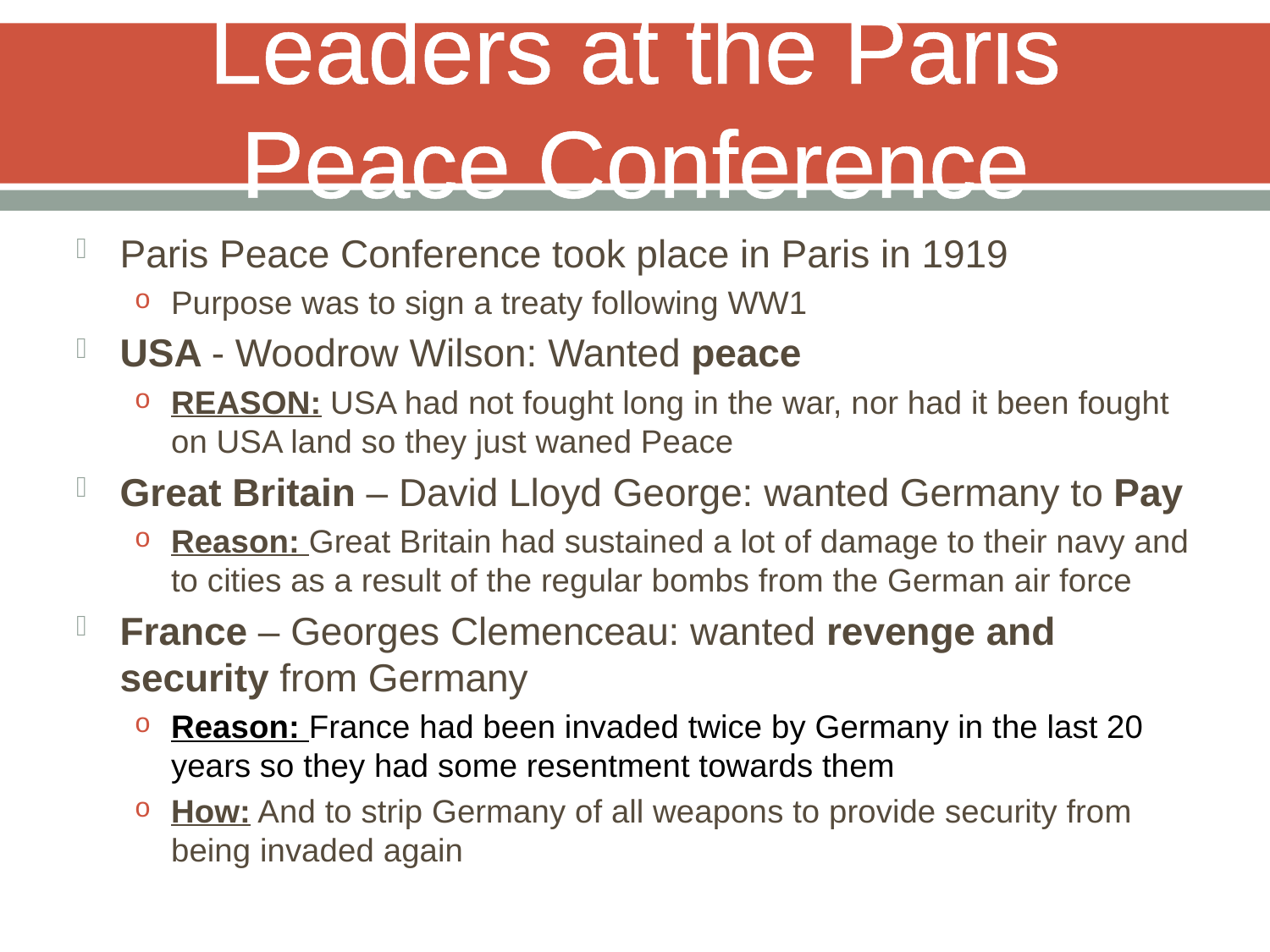

# Leaders at the Paris Peace Conference
Paris Peace Conference took place in Paris in 1919
Purpose was to sign a treaty following WW1
USA - Woodrow Wilson: Wanted peace
REASON: USA had not fought long in the war, nor had it been fought on USA land so they just waned Peace
Great Britain – David Lloyd George: wanted Germany to Pay
Reason: Great Britain had sustained a lot of damage to their navy and to cities as a result of the regular bombs from the German air force
France – Georges Clemenceau: wanted revenge and security from Germany
Reason: France had been invaded twice by Germany in the last 20 years so they had some resentment towards them
How: And to strip Germany of all weapons to provide security from being invaded again